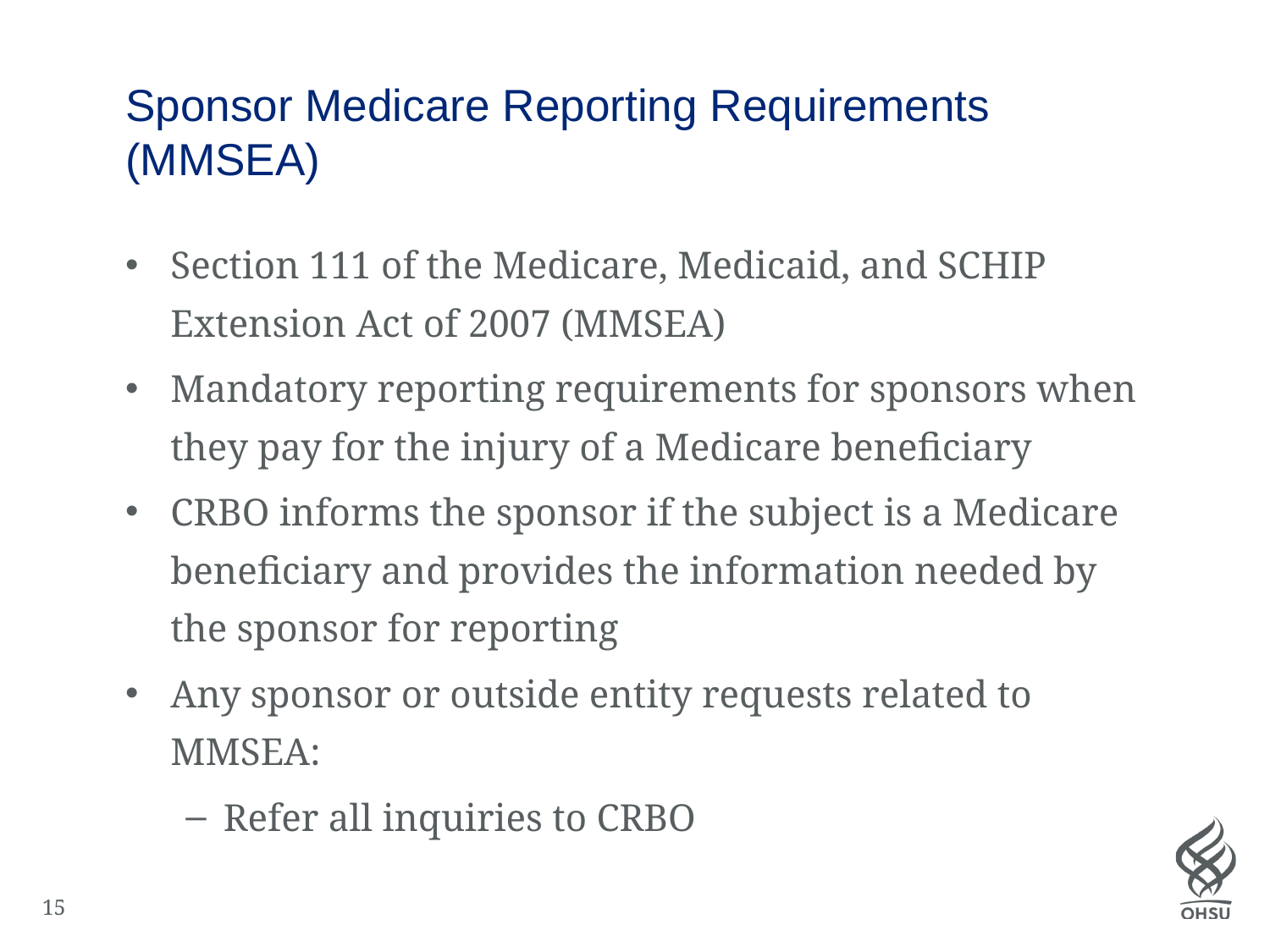

# Sponsor Medicare Reporting Requirements (MMSEA)
Section 111 of the Medicare, Medicaid, and SCHIP Extension Act of 2007 (MMSEA)
Mandatory reporting requirements for sponsors when they pay for the injury of a Medicare beneficiary
CRBO informs the sponsor if the subject is a Medicare beneficiary and provides the information needed by the sponsor for reporting
Any sponsor or outside entity requests related to MMSEA:
Refer all inquiries to CRBO